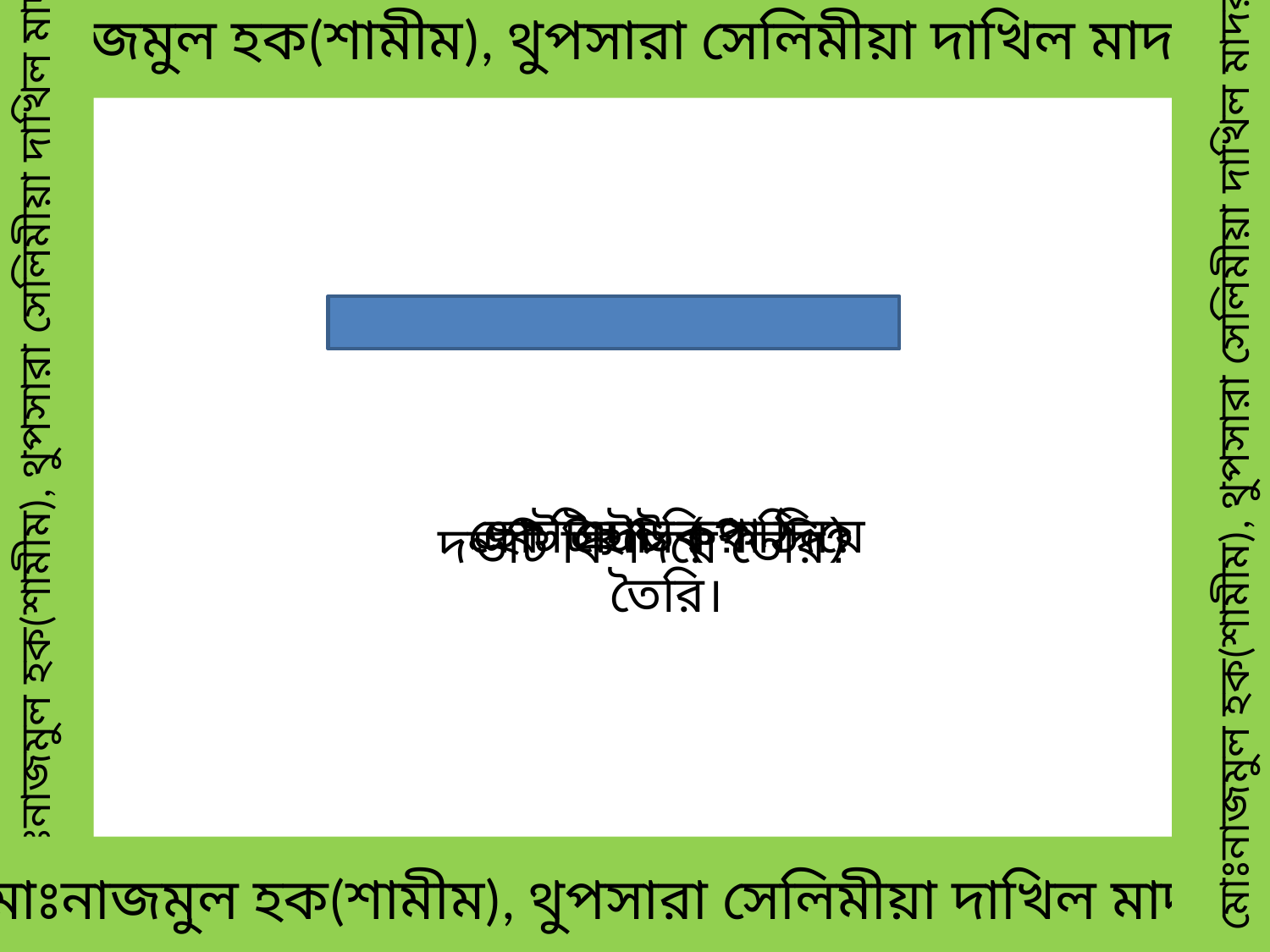

মোঃনাজমুল হক(শামীম), থুপসারা সেলিমীয়া দাখিল মাদরাসা
মোঃনাজমুল হক(শামীম), থুপসারা সেলিমীয়া দাখিল মাদরাসা

মোঃনাজমুল হক(শামীম), থুপসারা সেলিমীয়া দাখিল মাদরাসা
এটা কি?
একটি দন্ড ( কঠিন)
ছোট ছোট কণা দিয়ে তৈরি।
দন্ডটি কি দিয়ে তৈরি?
মোঃনাজমুল হক(শামীম), থুপসারা সেলিমীয়া দাখিল মাদরাসা